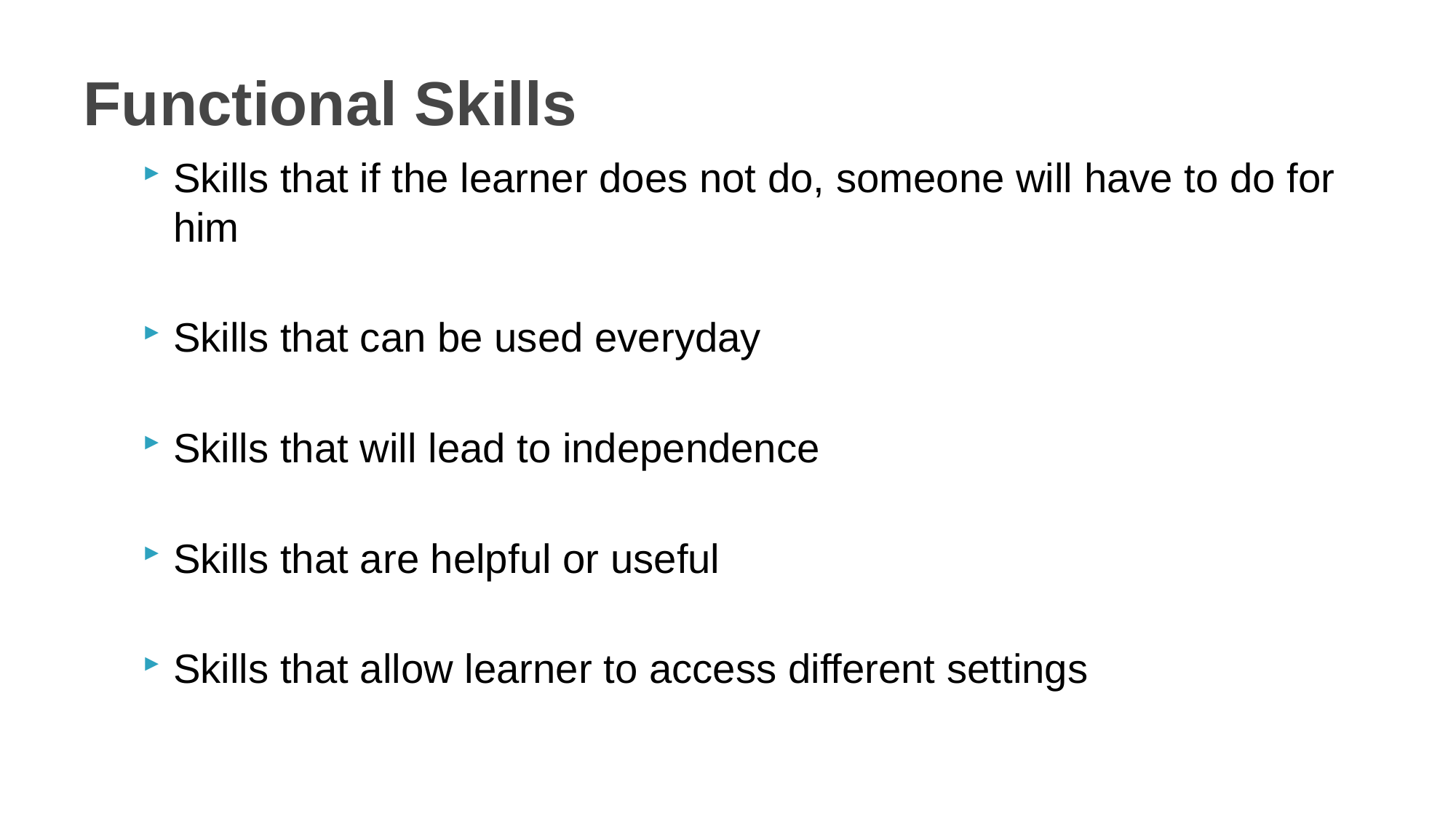

# Functional Skills
Skills that if the learner does not do, someone will have to do for him

Skills that can be used everyday

Skills that will lead to independence

Skills that are helpful or useful

Skills that allow learner to access different settings